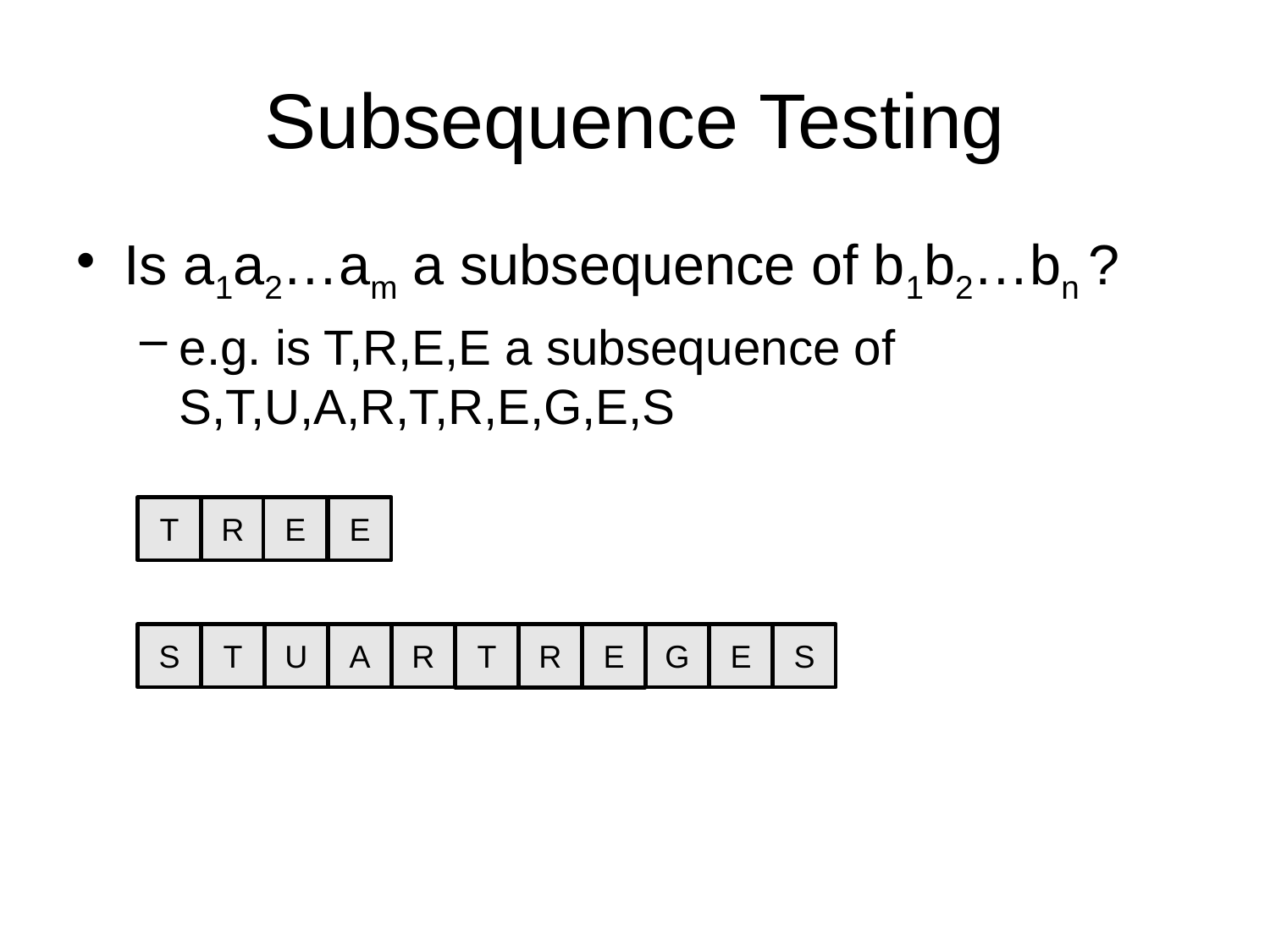

# Subsequence Testing
Is a1a2…am a subsequence of b1b2…bn ?
e.g. is T,R,E,E a subsequence of S,T,U,A,R,T,R,E,G,E,S
T
R
E
E
S
T
U
A
R
G
E
S
T
R
E